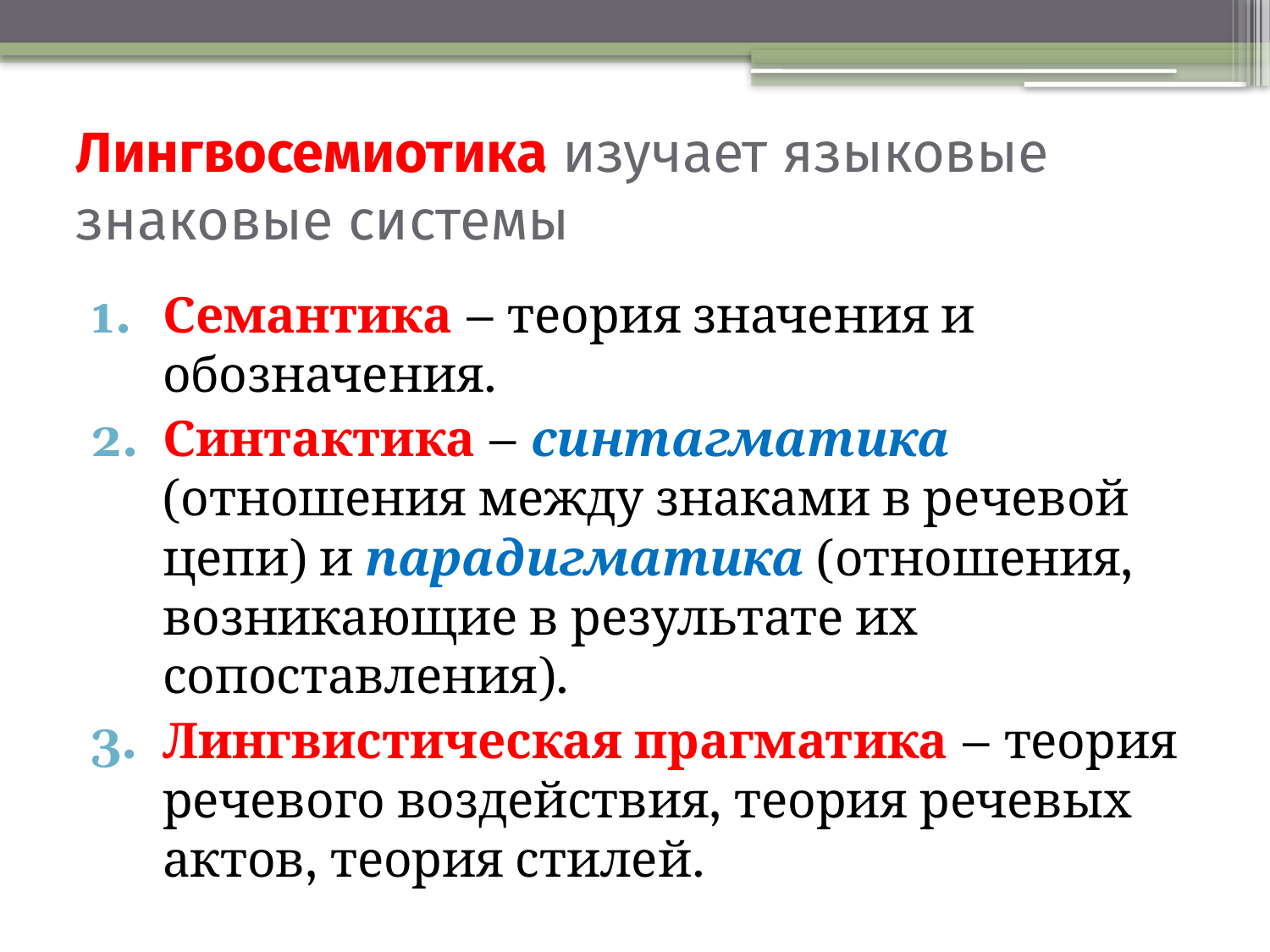

# Лингвосемиотика изучает языковые знаковые системы
Семантика – теория значения и обозначения.
Синтактика – синтагматика (отношения между знаками в речевой цепи) и парадигматика (отношения, возникающие в результате их сопоставления).
Лингвистическая прагматика – теория речевого воздействия, теория речевых актов, теория стилей.